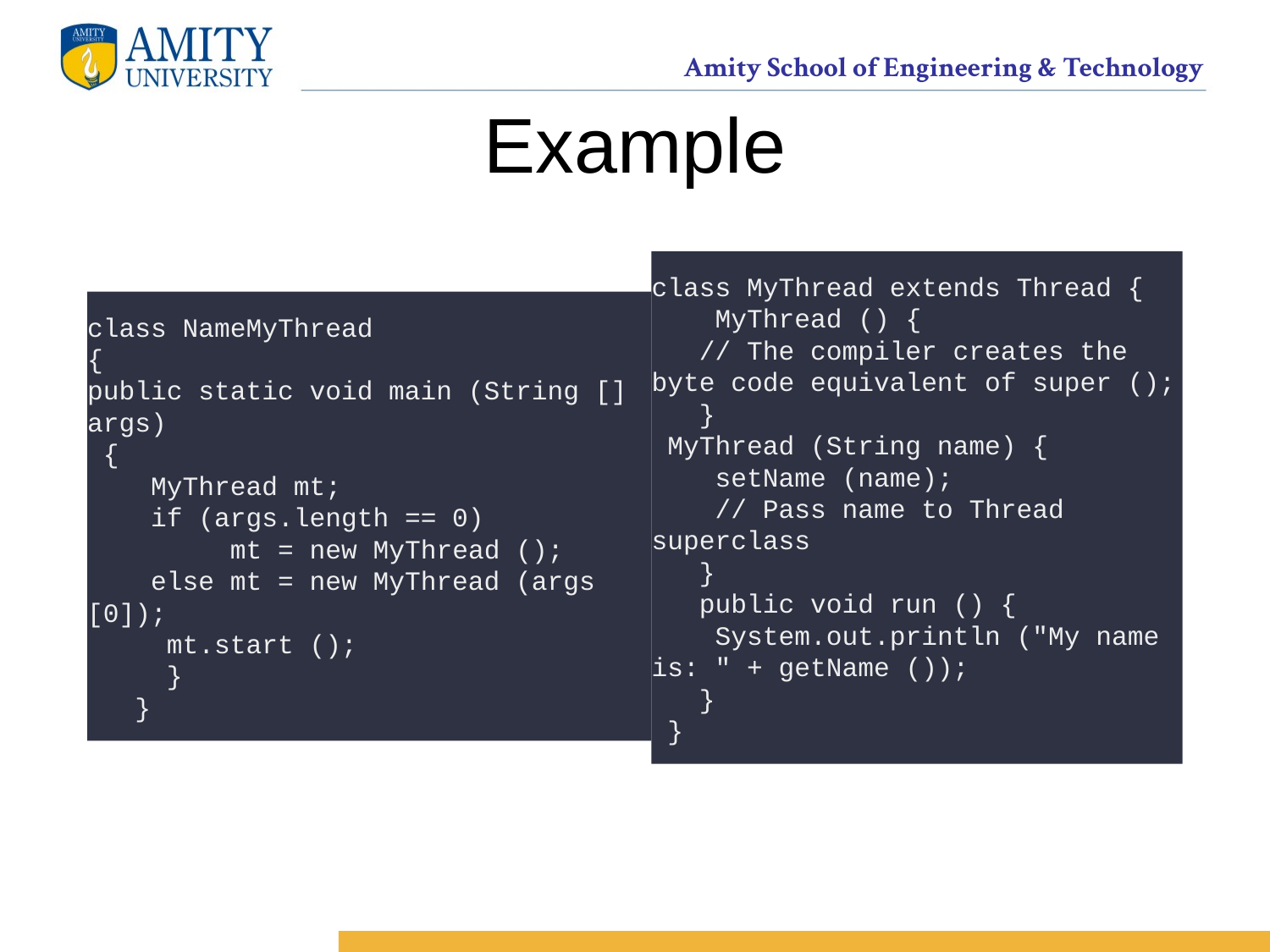

# Example
class MyThread extends Thread {
    MyThread () {
   // The compiler creates the byte code equivalent of super ();
   }
 MyThread (String name) {
    setName (name);
    // Pass name to Thread superclass
   }
   public void run () {
    System.out.println ("My name is: " + getName ());
   }
 }

class NameMyThread
{
public static void main (String [] args)
 {
    MyThread mt;
    if (args.length == 0)
         mt = new MyThread ();
    else mt = new MyThread (args [0]);
     mt.start ();
     }
   }